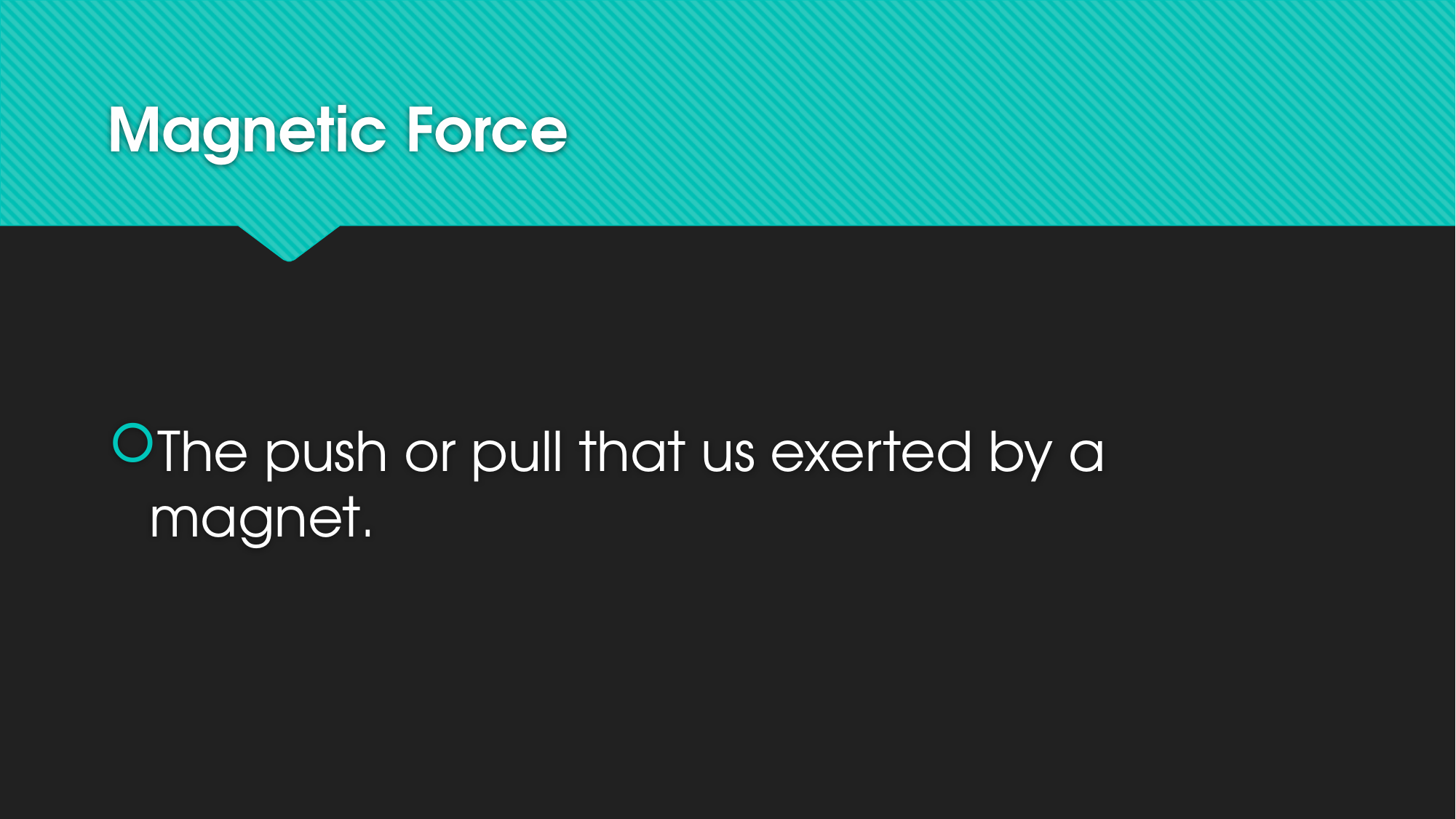

# Magnetic Force
The push or pull that us exerted by a magnet.